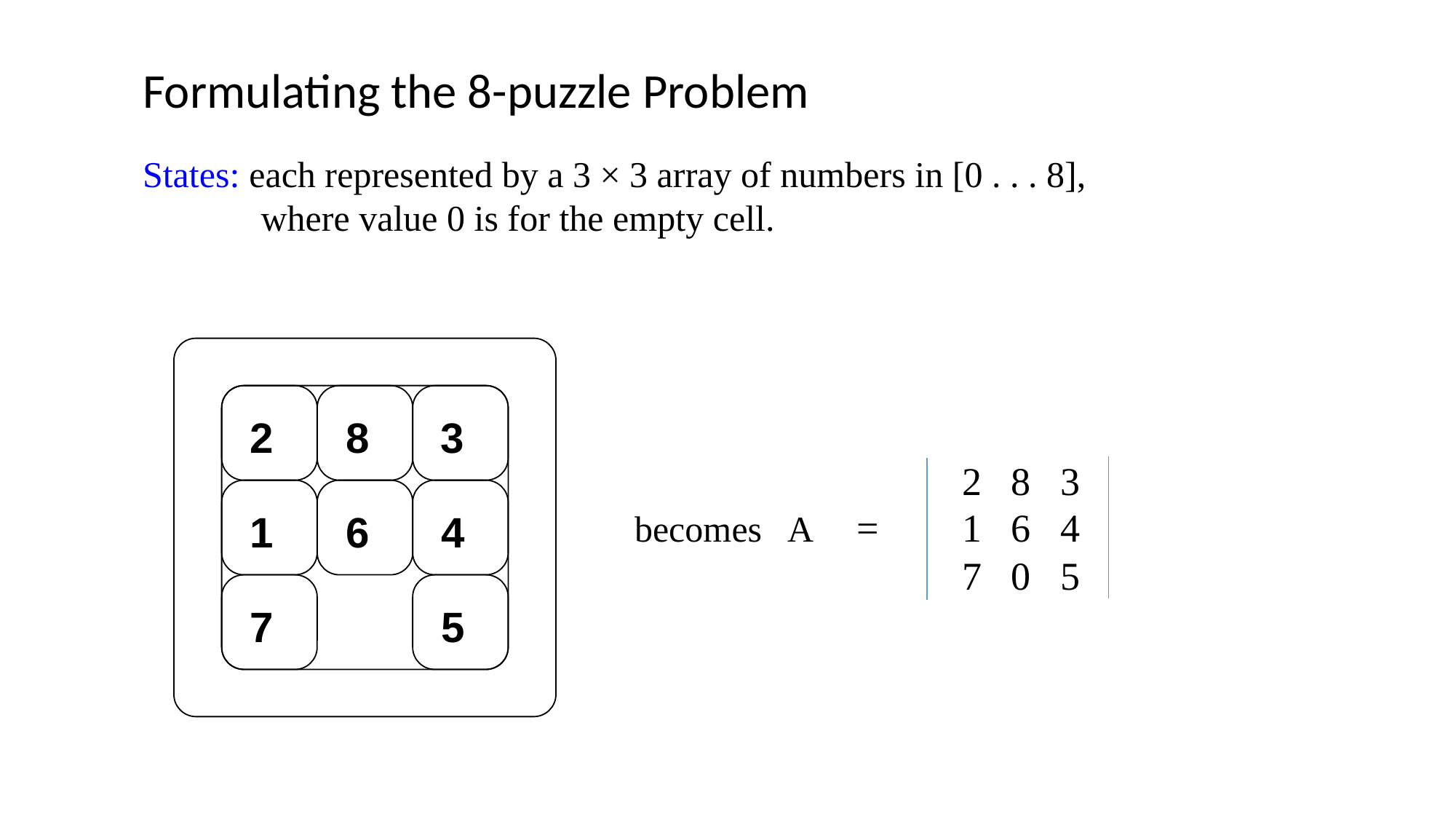

Formulating the 8-puzzle Problem
States: each represented by a 3 × 3 array of numbers in [0 . . . 8],
             where value 0 is for the empty cell.

2
8      3

1
6
4

7
5
			2   8   3
becomes   A     = 	1   6   4
			7   0   5